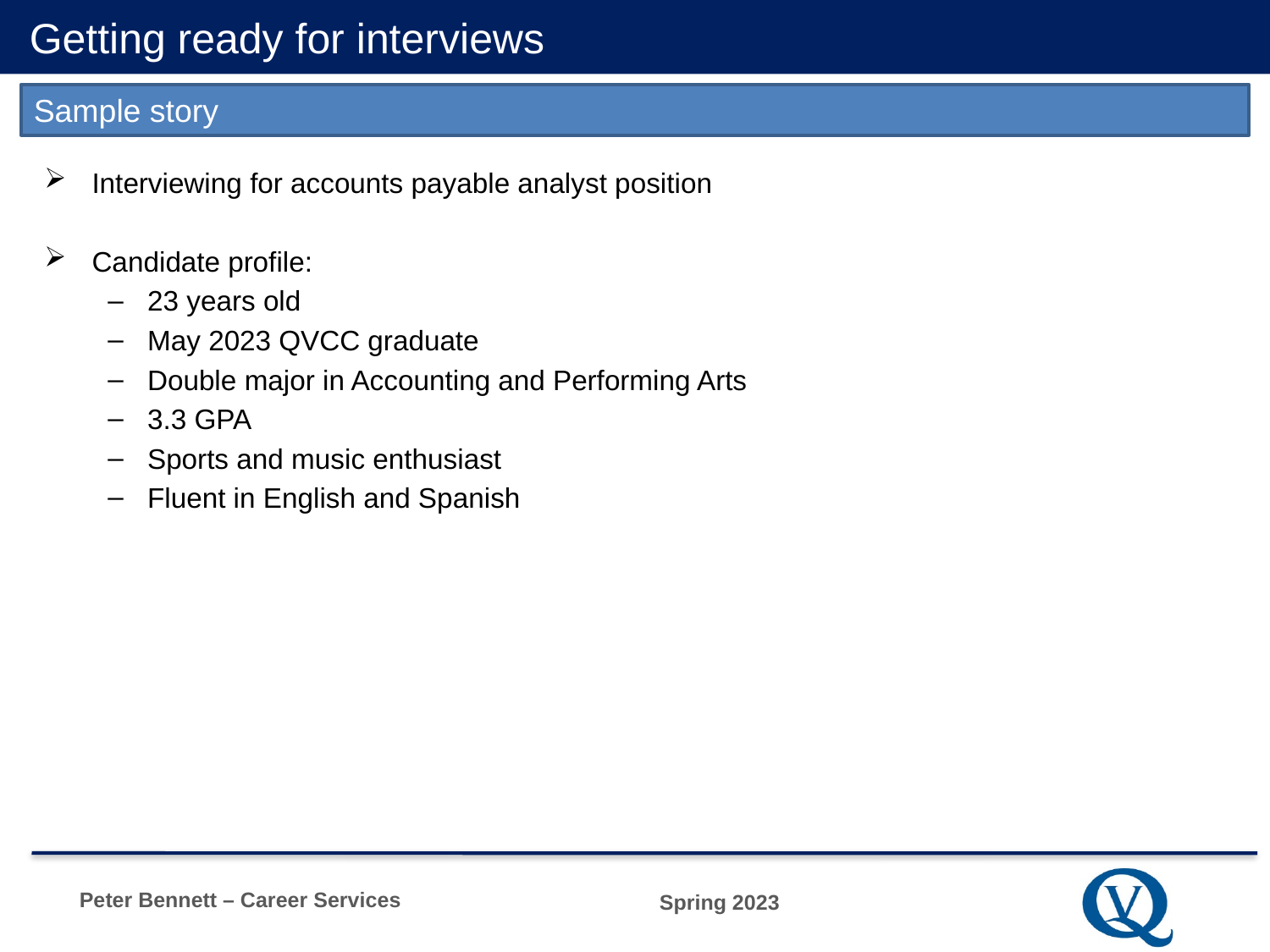

# Getting ready for interviews
Sample story
Interviewing for accounts payable analyst position

Candidate profile:
23 years old
May 2023 QVCC graduate
Double major in Accounting and Performing Arts
3.3 GPA
Sports and music enthusiast
Fluent in English and Spanish